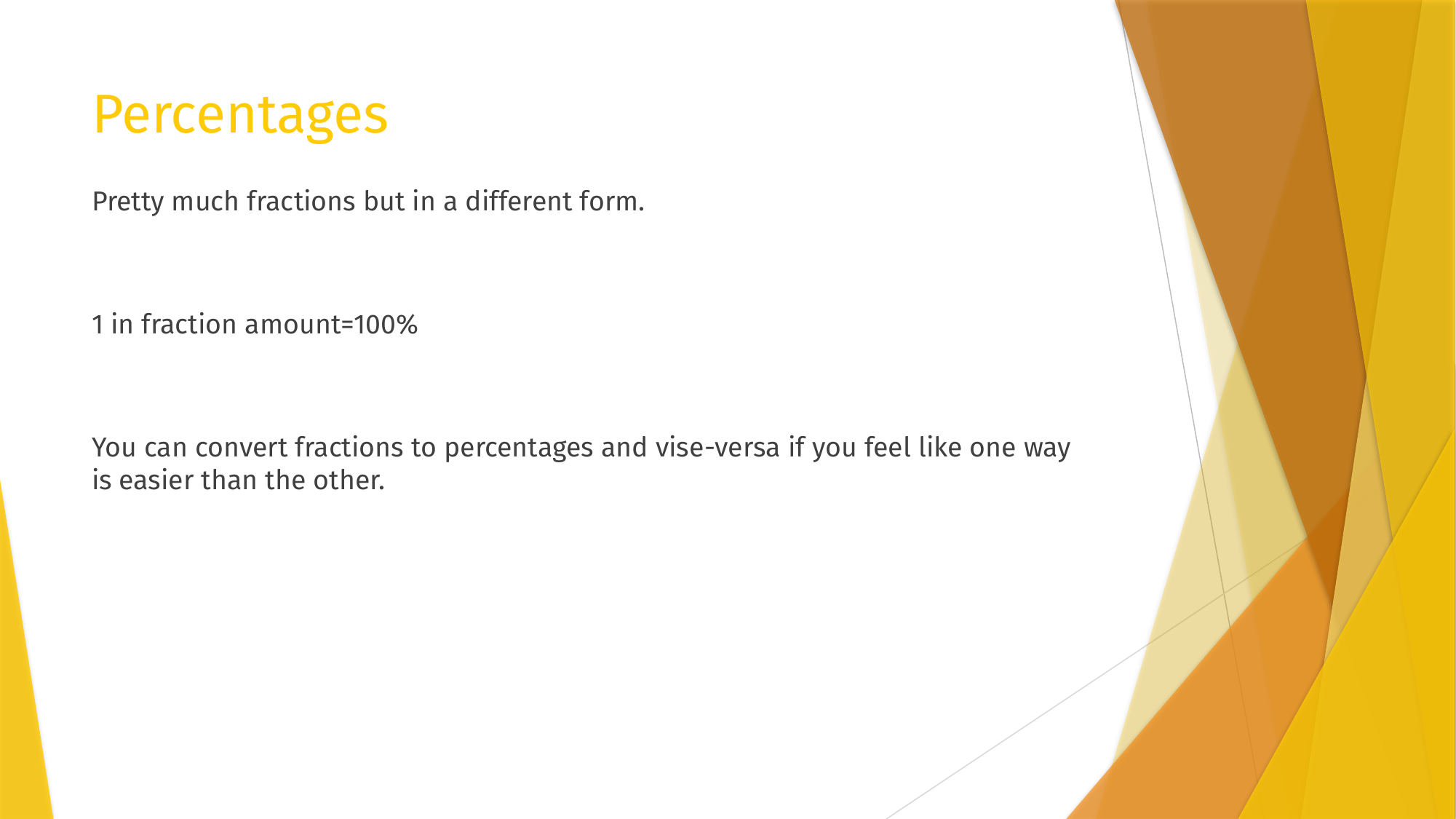

# Percentages
Pretty much fractions but in a different form.

1 in fraction amount=100%

You can convert fractions to percentages and vise-versa if you feel like one way is easier than the other.